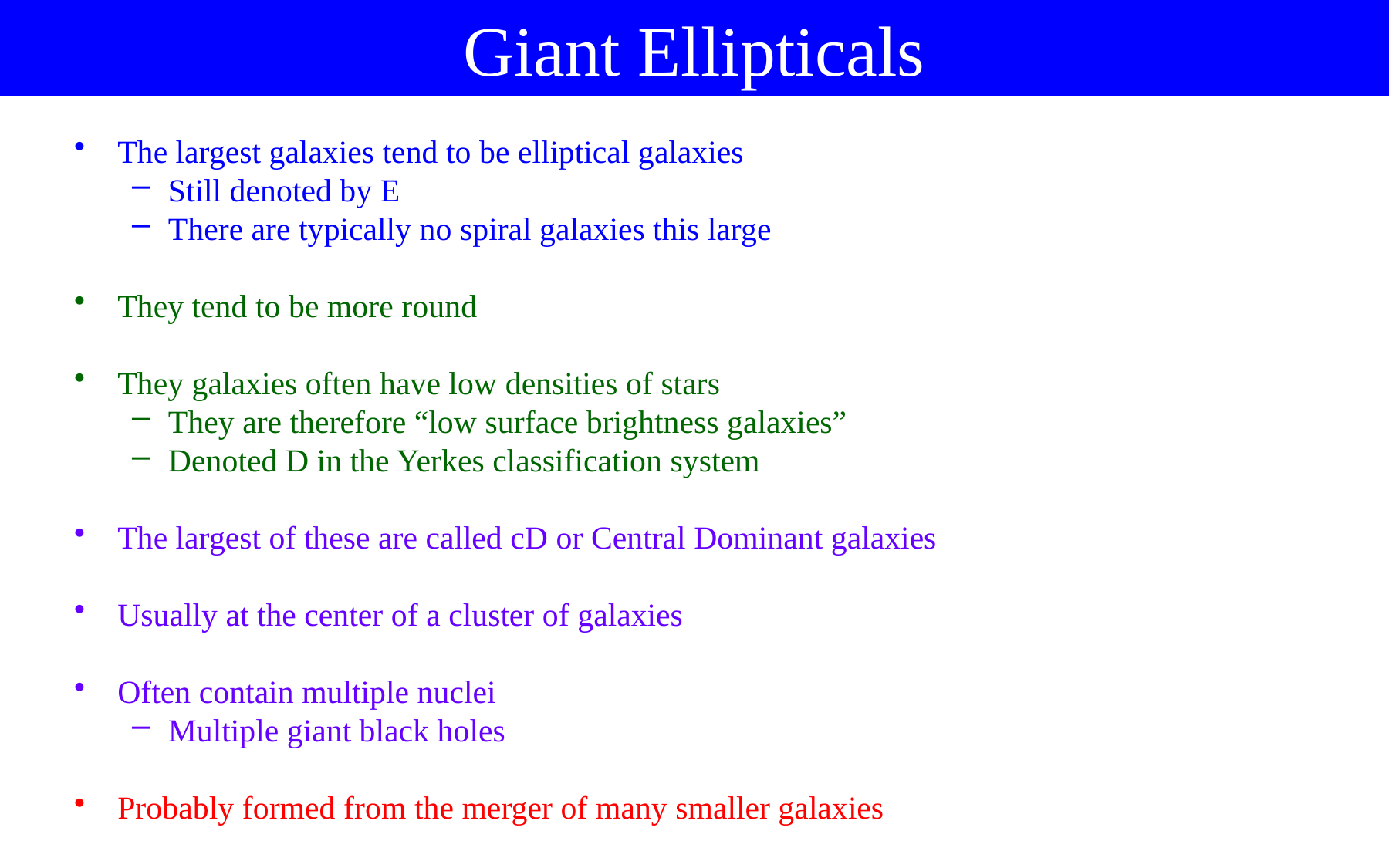

Giant Ellipticals
The largest galaxies tend to be elliptical galaxies
Still denoted by E
There are typically no spiral galaxies this large

They tend to be more round

They galaxies often have low densities of stars
They are therefore “low surface brightness galaxies”
Denoted D in the Yerkes classification system

The largest of these are called cD or Central Dominant galaxies

Usually at the center of a cluster of galaxies

Often contain multiple nuclei
Multiple giant black holes

Probably formed from the merger of many smaller galaxies